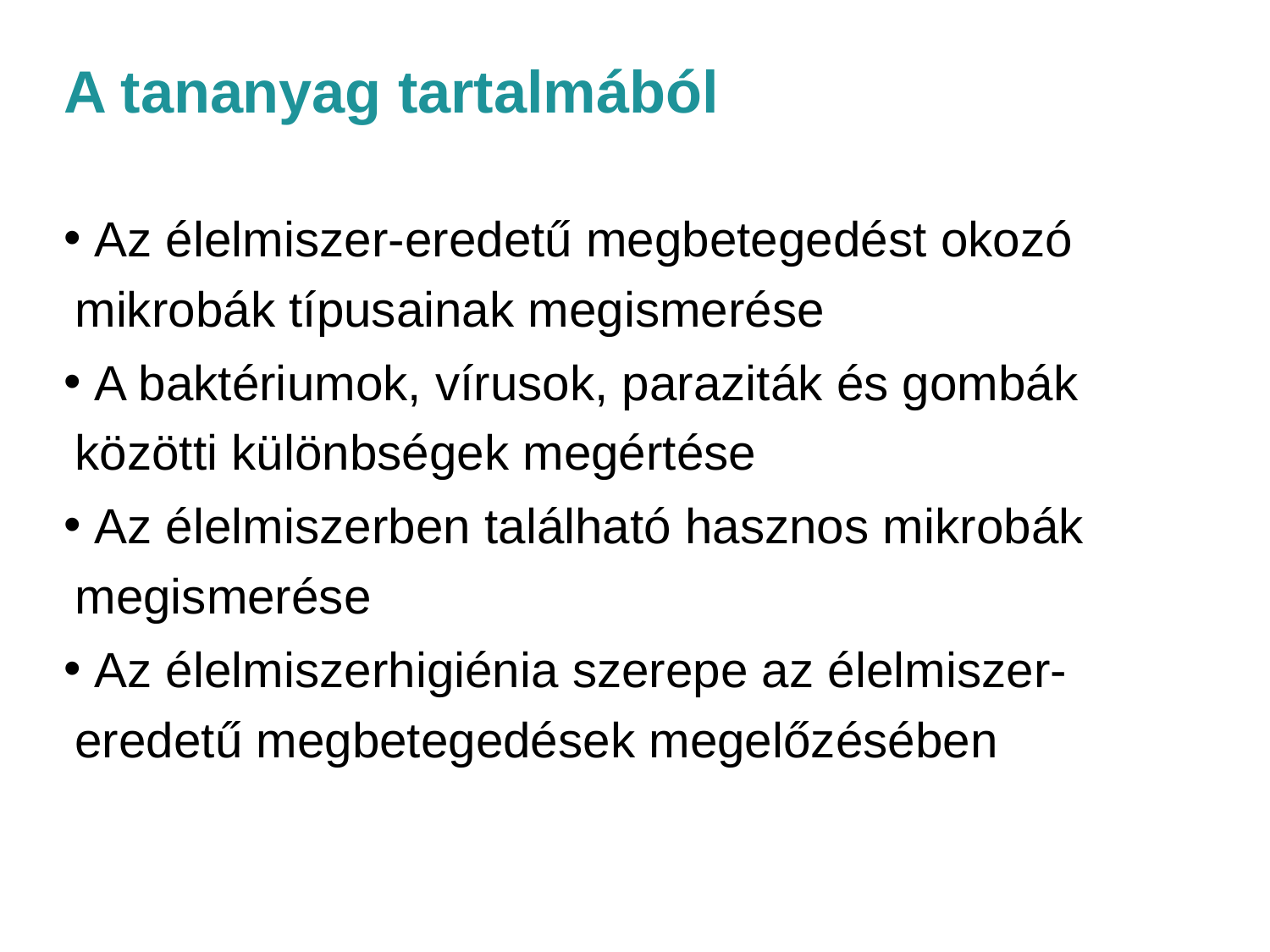

# A tananyag tartalmából
 Az élelmiszer-eredetű megbetegedést okozó mikrobák típusainak megismerése
 A baktériumok, vírusok, paraziták és gombák közötti különbségek megértése
 Az élelmiszerben található hasznos mikrobák megismerése
 Az élelmiszerhigiénia szerepe az élelmiszer-eredetű megbetegedések megelőzésében